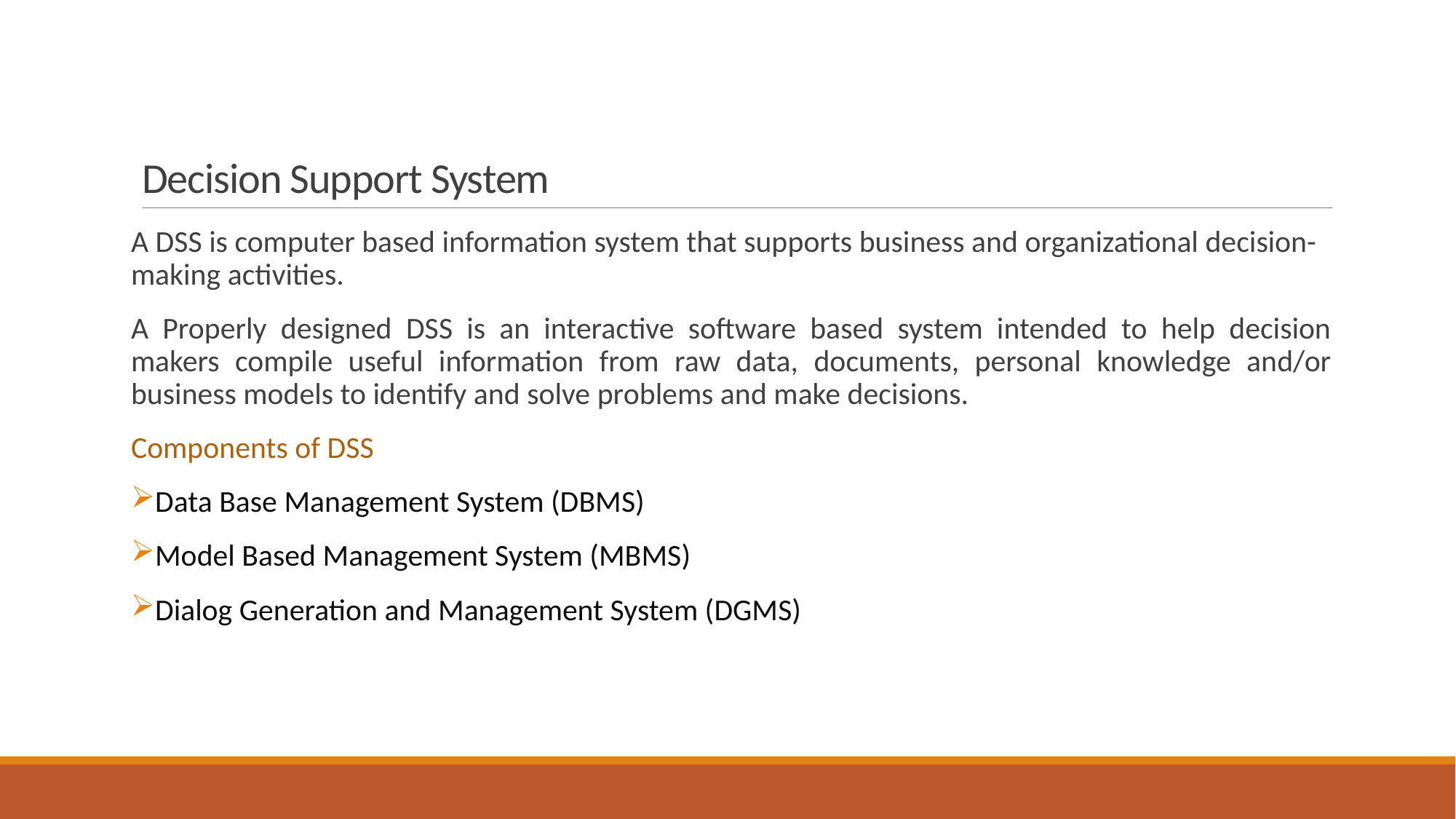

# Decision Support System
A DSS is computer based information system that supports business and organizational decision- making activities.
A Properly designed DSS is an interactive software based system intended to help decision makers compile useful information from raw data, documents, personal knowledge and/or business models to identify and solve problems and make decisions.
Components of DSS
Data Base Management System (DBMS)
Model Based Management System (MBMS)
Dialog Generation and Management System (DGMS)